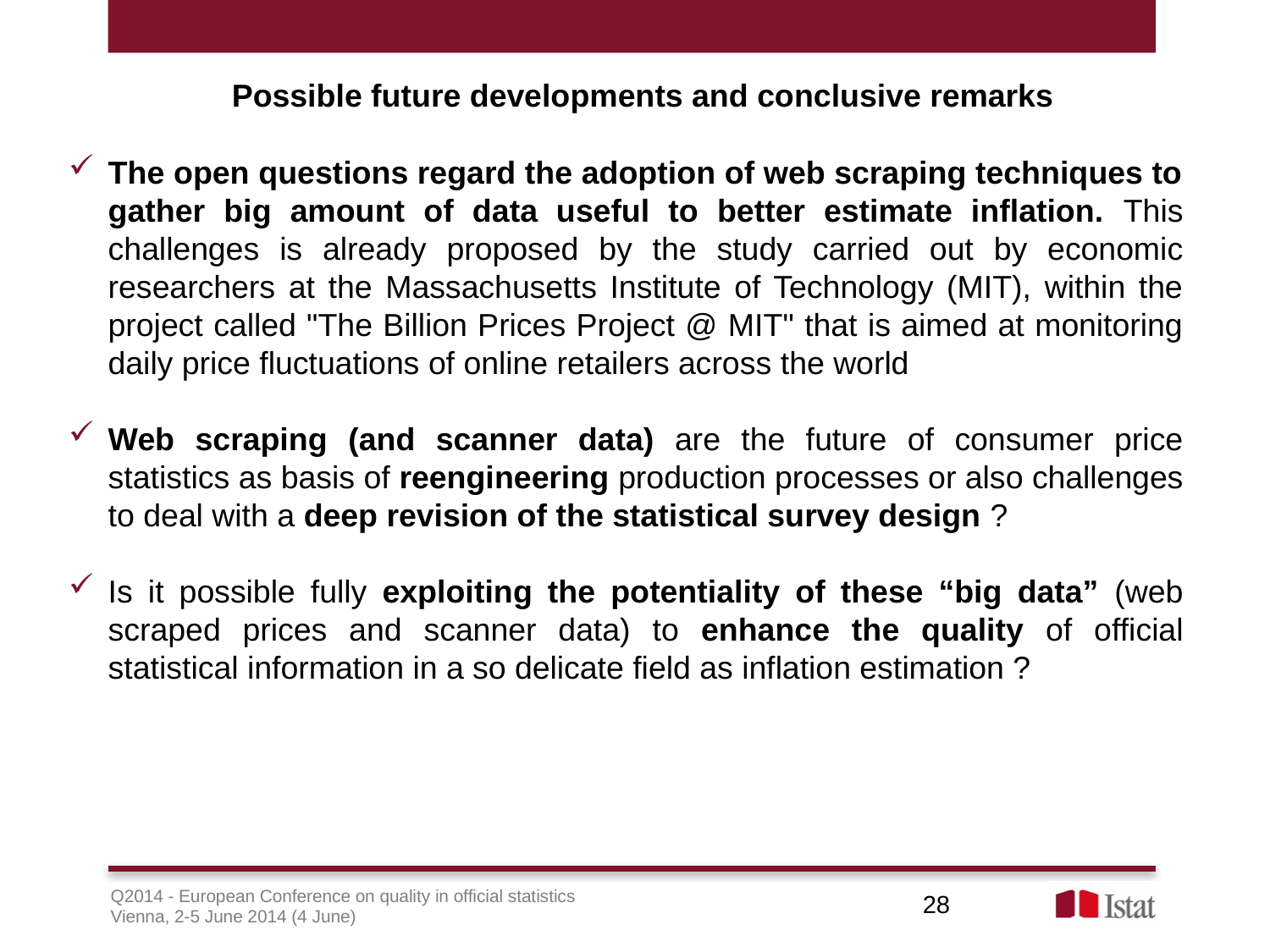

Possible future developments and conclusive remarks

The open questions regard the adoption of web scraping techniques to gather big amount of data useful to better estimate inflation. This challenges is already proposed by the study carried out by economic researchers at the Massachusetts Institute of Technology (MIT), within the project called "The Billion Prices Project @ MIT" that is aimed at monitoring daily price fluctuations of online retailers across the world

Web scraping (and scanner data) are the future of consumer price statistics as basis of reengineering production processes or also challenges to deal with a deep revision of the statistical survey design ?

Is it possible fully exploiting the potentiality of these “big data” (web scraped prices and scanner data) to enhance the quality of official statistical information in a so delicate field as inflation estimation ?
28